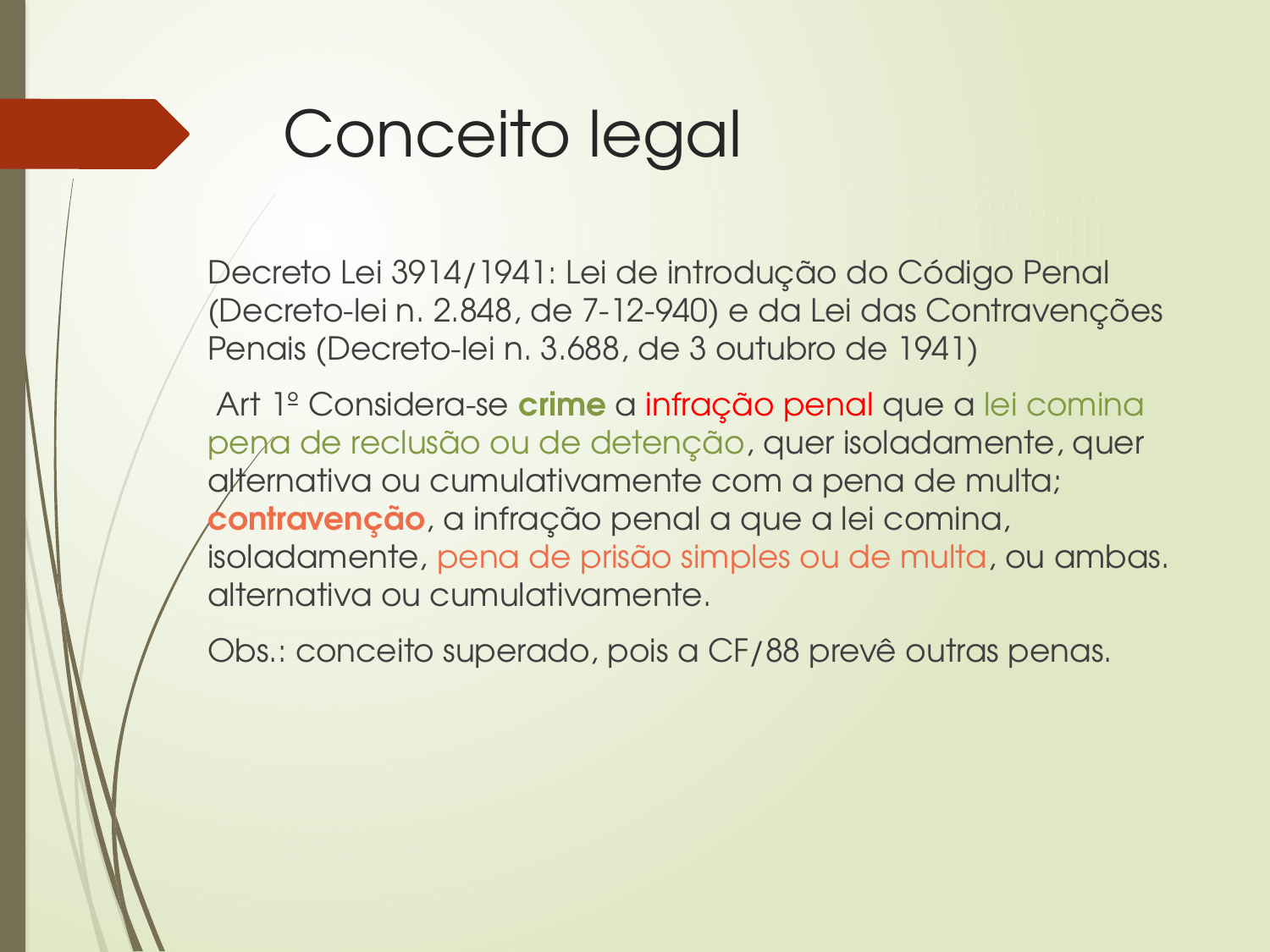

# Conceito legal
Decreto Lei 3914/1941: Lei de introdução do Código Penal (Decreto-lei n. 2.848, de 7-12-940) e da Lei das Contravenções Penais (Decreto-lei n. 3.688, de 3 outubro de 1941)
 Art 1º Considera-se crime a infração penal que a lei comina pena de reclusão ou de detenção, quer isoladamente, quer alternativa ou cumulativamente com a pena de multa; contravenção, a infração penal a que a lei comina, isoladamente, pena de prisão simples ou de multa, ou ambas. alternativa ou cumulativamente.
Obs.: conceito superado, pois a CF/88 prevê outras penas.